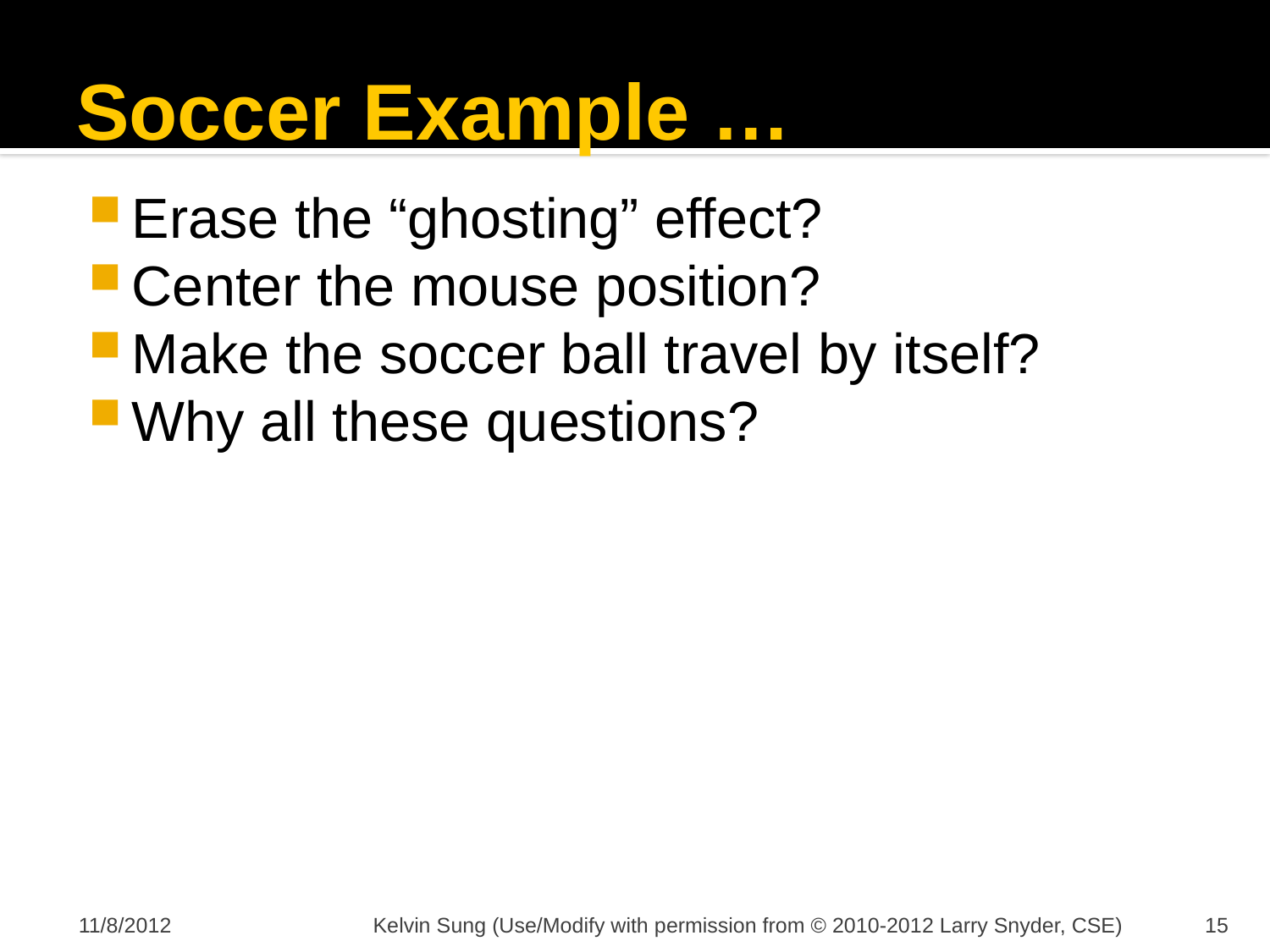

# Soccer Example …
Erase the “ghosting” effect?
Center the mouse position?
Make the soccer ball travel by itself?
Why all these questions?
11/8/2012
Kelvin Sung (Use/Modify with permission from © 2010-2012 Larry Snyder, CSE)
15